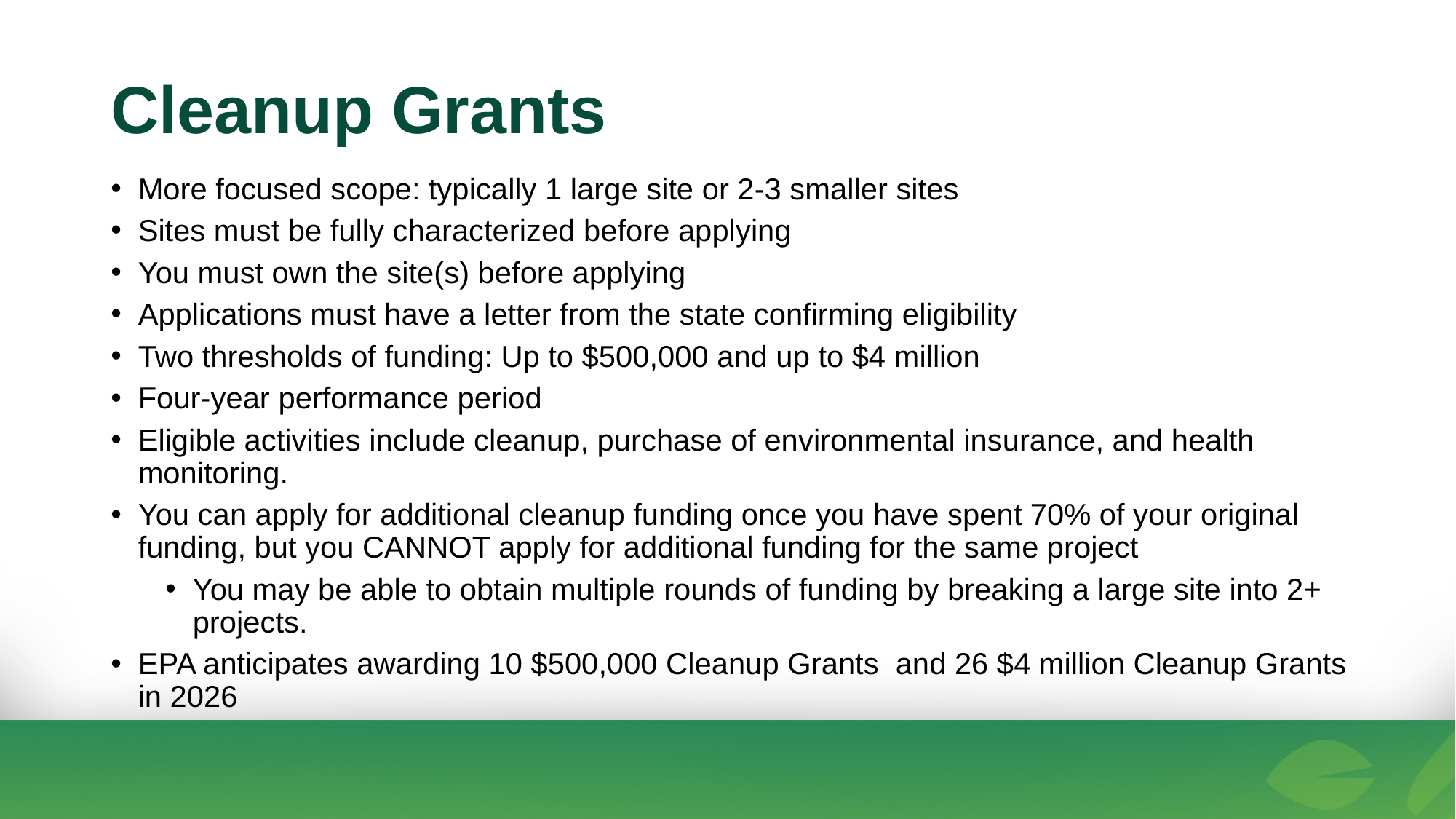

Cleanup Grants
More focused scope: typically 1 large site or 2-3 smaller sites
Sites must be fully characterized before applying
You must own the site(s) before applying
Applications must have a letter from the state confirming eligibility
Two thresholds of funding: Up to $500,000 and up to $4 million
Four-year performance period
Eligible activities include cleanup, purchase of environmental insurance, and health monitoring.
You can apply for additional cleanup funding once you have spent 70% of your original funding, but you CANNOT apply for additional funding for the same project
You may be able to obtain multiple rounds of funding by breaking a large site into 2+ projects.
EPA anticipates awarding 10 $500,000 Cleanup Grants  and 26 $4 million Cleanup Grants in 2026